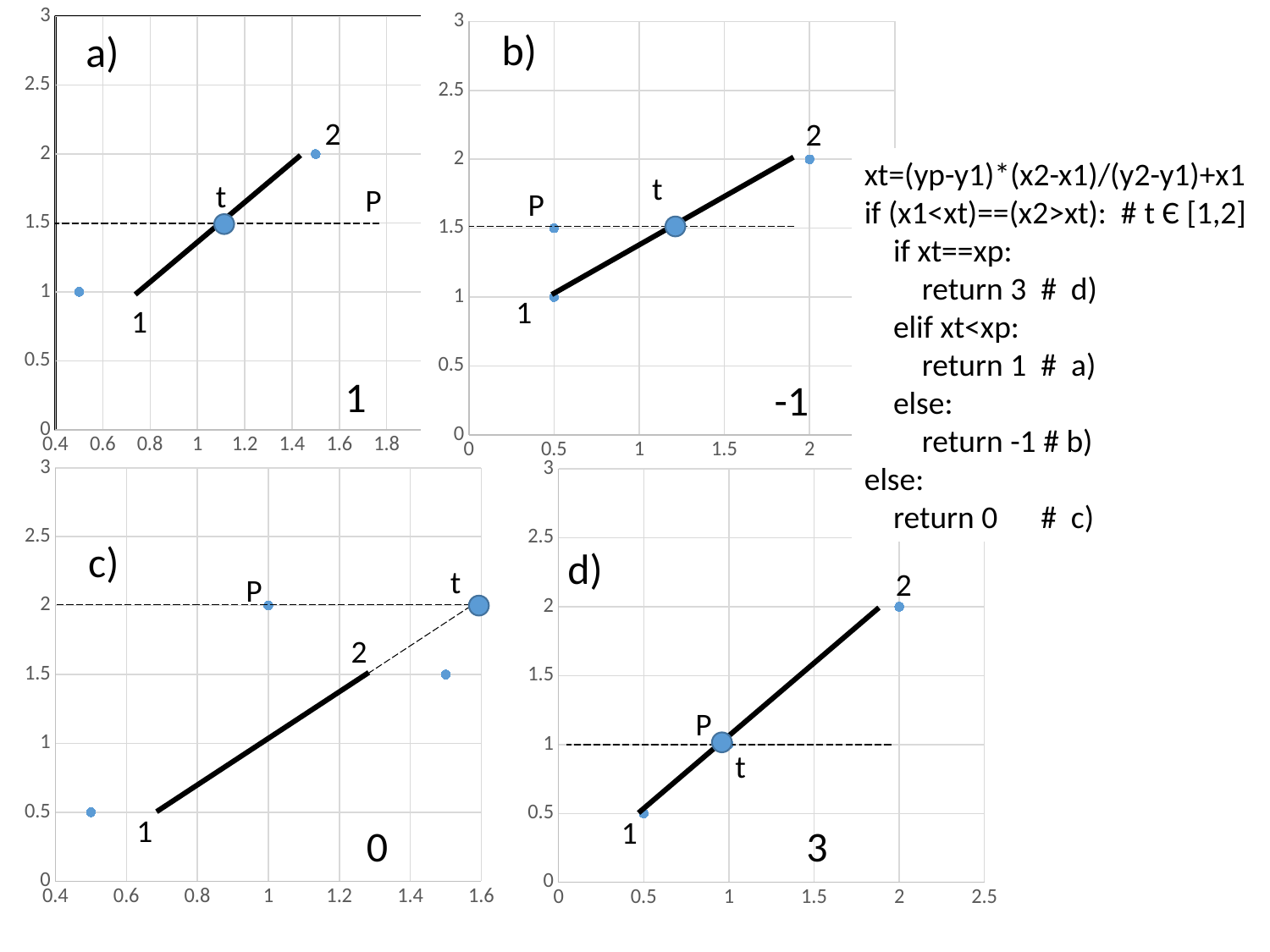

### Chart

| Category | Значения Y |
|---|---|

### Chart

| Category | Значения Y |
|---|---|
b)
a)
2
2
xt=(yp-y1)*(x2-x1)/(y2-y1)+x1
if (x1<xt)==(x2>xt):  # t Є [1,2]
    if xt==xp:
        return 3  #  d)
    elif xt<xp:
        return 1  #  a)
    else:
        return -1 # b)
else:
    return 0      #  c)
t
t
P
P

1
1
1
-1

### Chart

| Category | Значения Y |
|---|---|
P
2
1

### Chart

| Category | Значения Y |
|---|---|
2
P
1
c)
d)
t

t
0
3